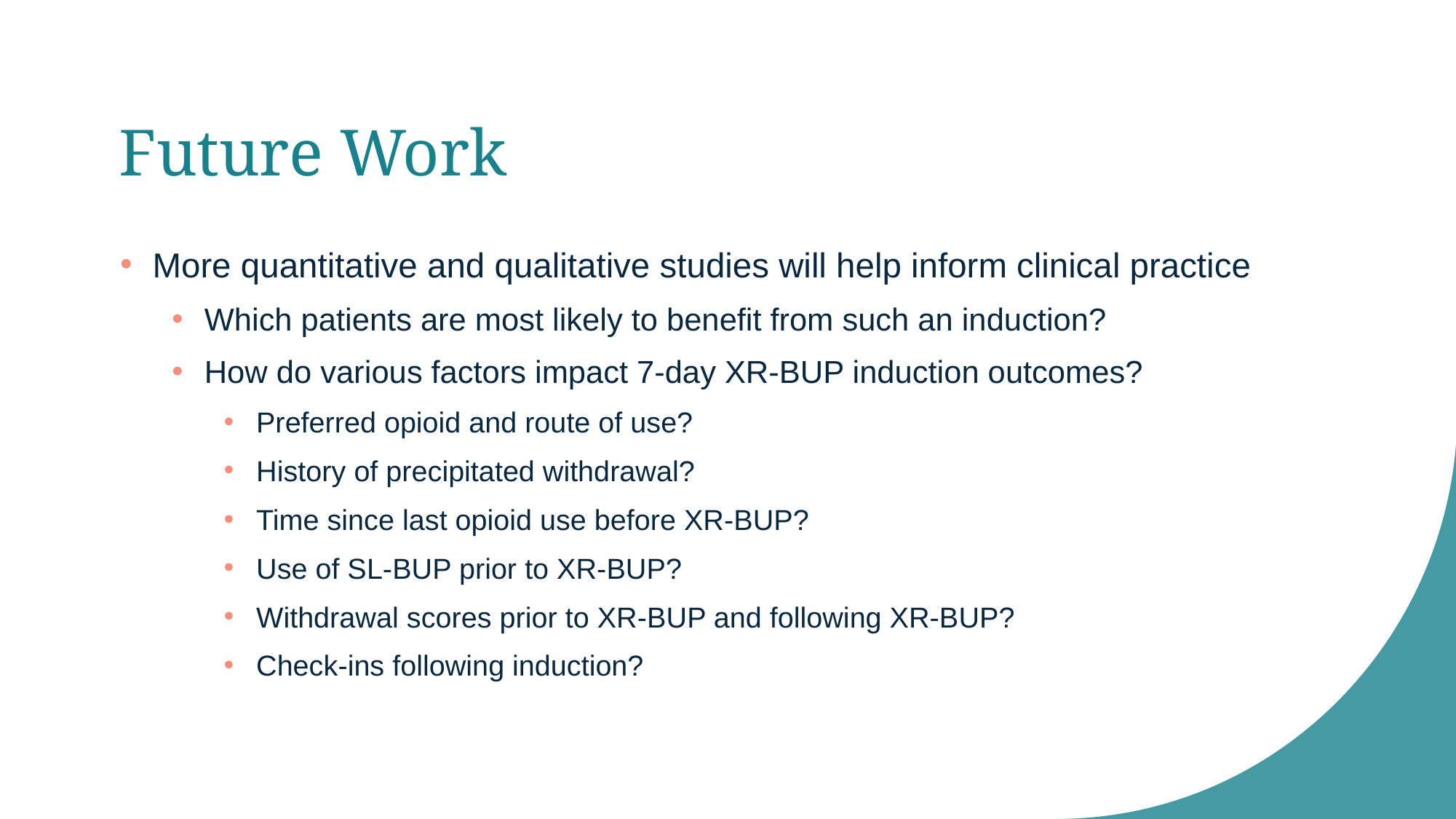

# Future Work
More quantitative and qualitative studies will help inform clinical practice
Which patients are most likely to benefit from such an induction?
How do various factors impact 7-day XR-BUP induction outcomes?
Preferred opioid and route of use?
History of precipitated withdrawal?
Time since last opioid use before XR-BUP?
Use of SL-BUP prior to XR-BUP?
Withdrawal scores prior to XR-BUP and following XR-BUP?
Check-ins following induction?